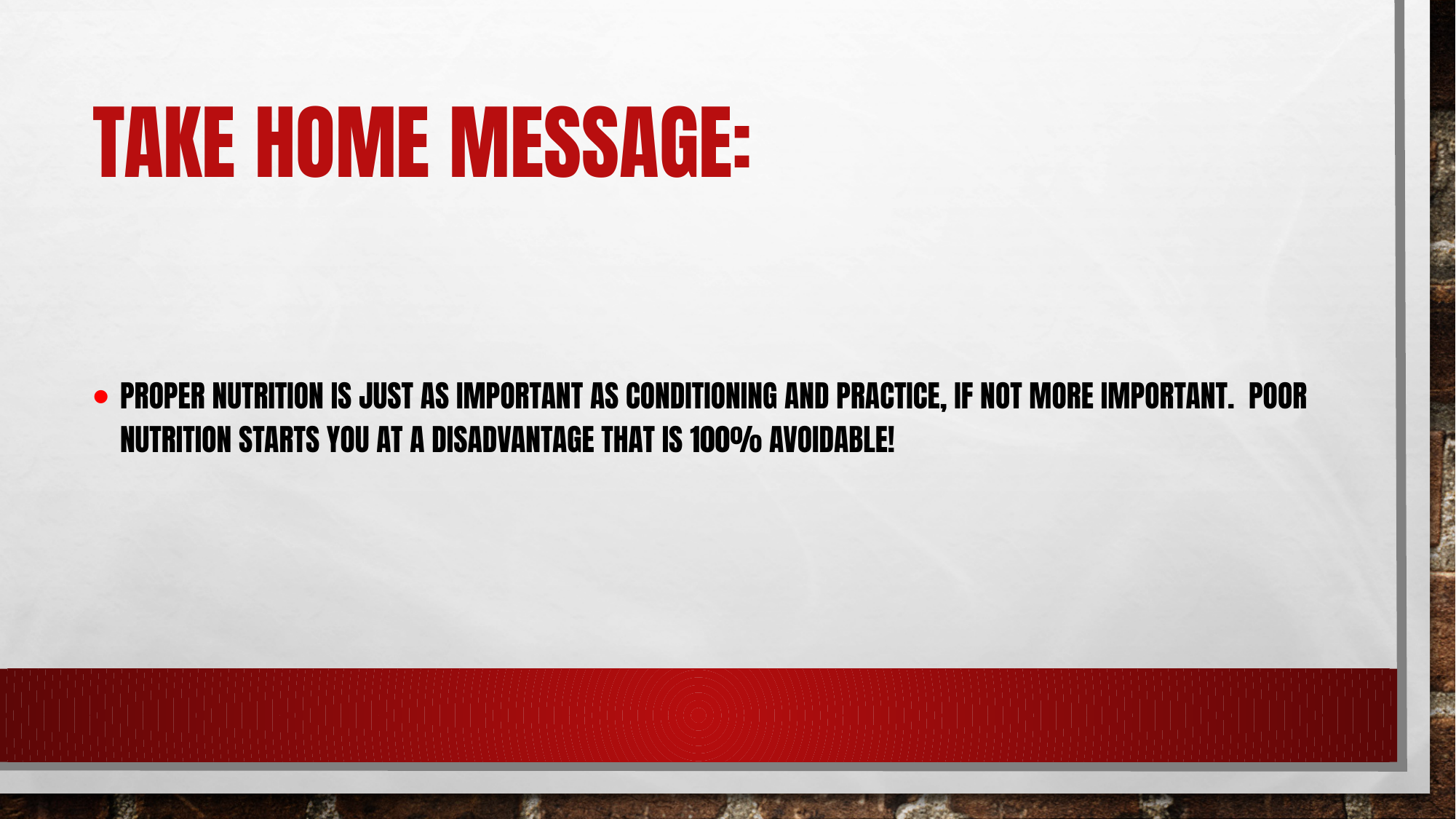

# Take home message:
Proper nutrition is just as important as conditioning and practice, if not more important.  Poor nutrition starts you at a disadvantage that is 100% avoidable!